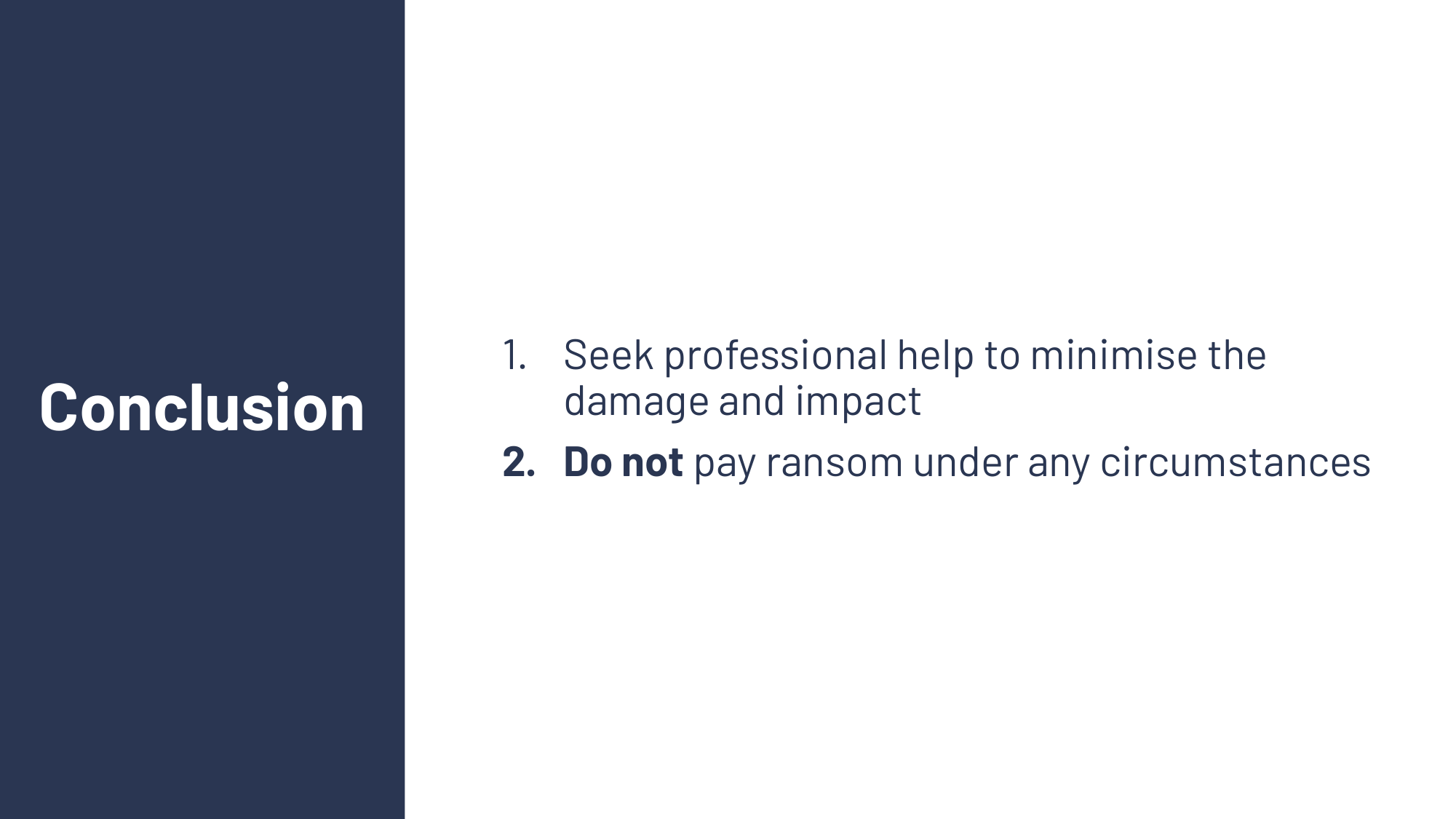

Seek professional help to minimise the damage and impact
Do not pay ransom under any circumstances
# Conclusion